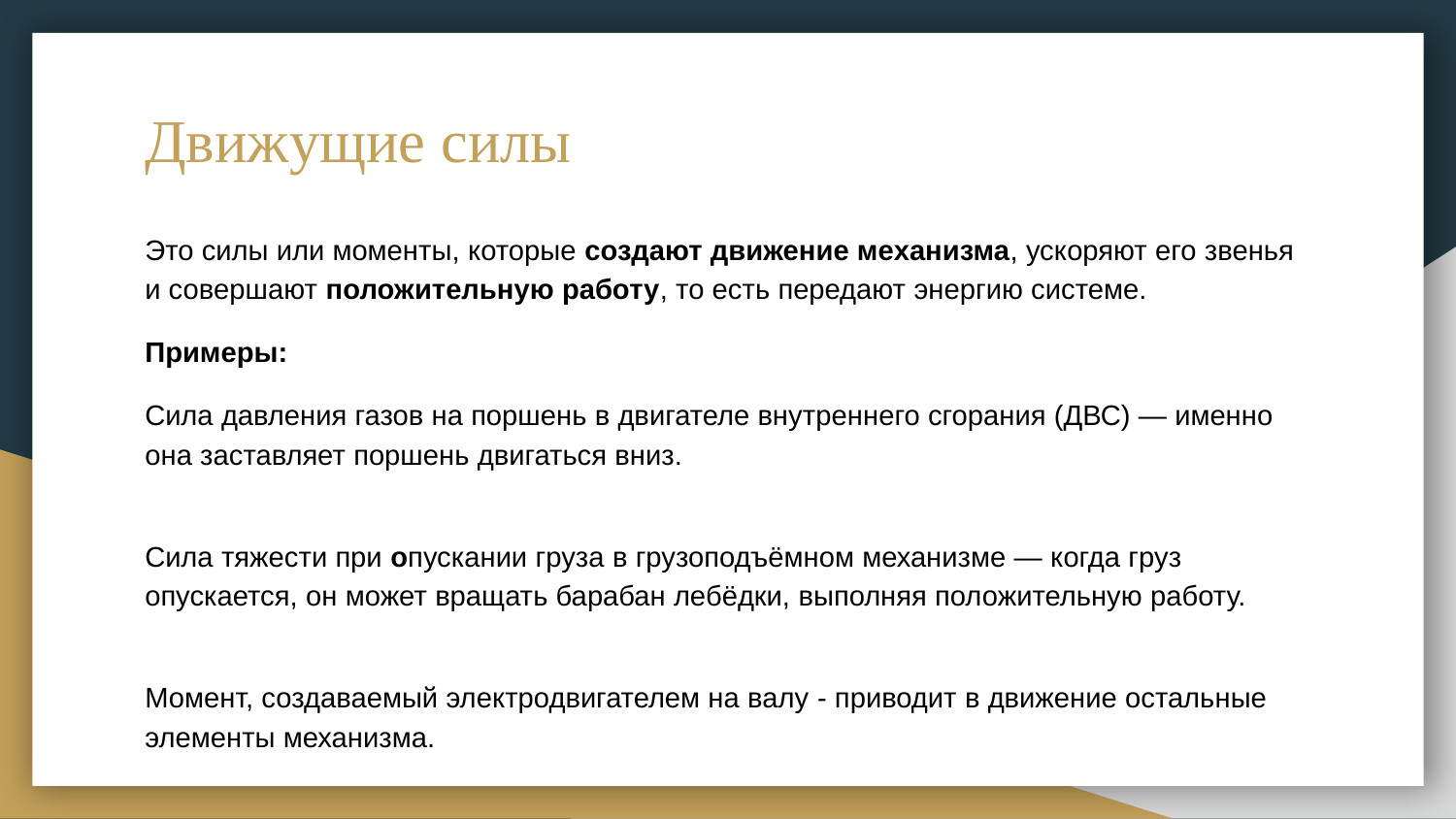

# Движущие силы
Это силы или моменты, которые создают движение механизма, ускоряют его звенья и совершают положительную работу, то есть передают энергию системе.
Примеры:
Сила давления газов на поршень в двигателе внутреннего сгорания (ДВС) — именно она заставляет поршень двигаться вниз.
Сила тяжести при опускании груза в грузоподъёмном механизме — когда груз опускается, он может вращать барабан лебёдки, выполняя положительную работу.
Момент, создаваемый электродвигателем на валу - приводит в движение остальные элементы механизма.